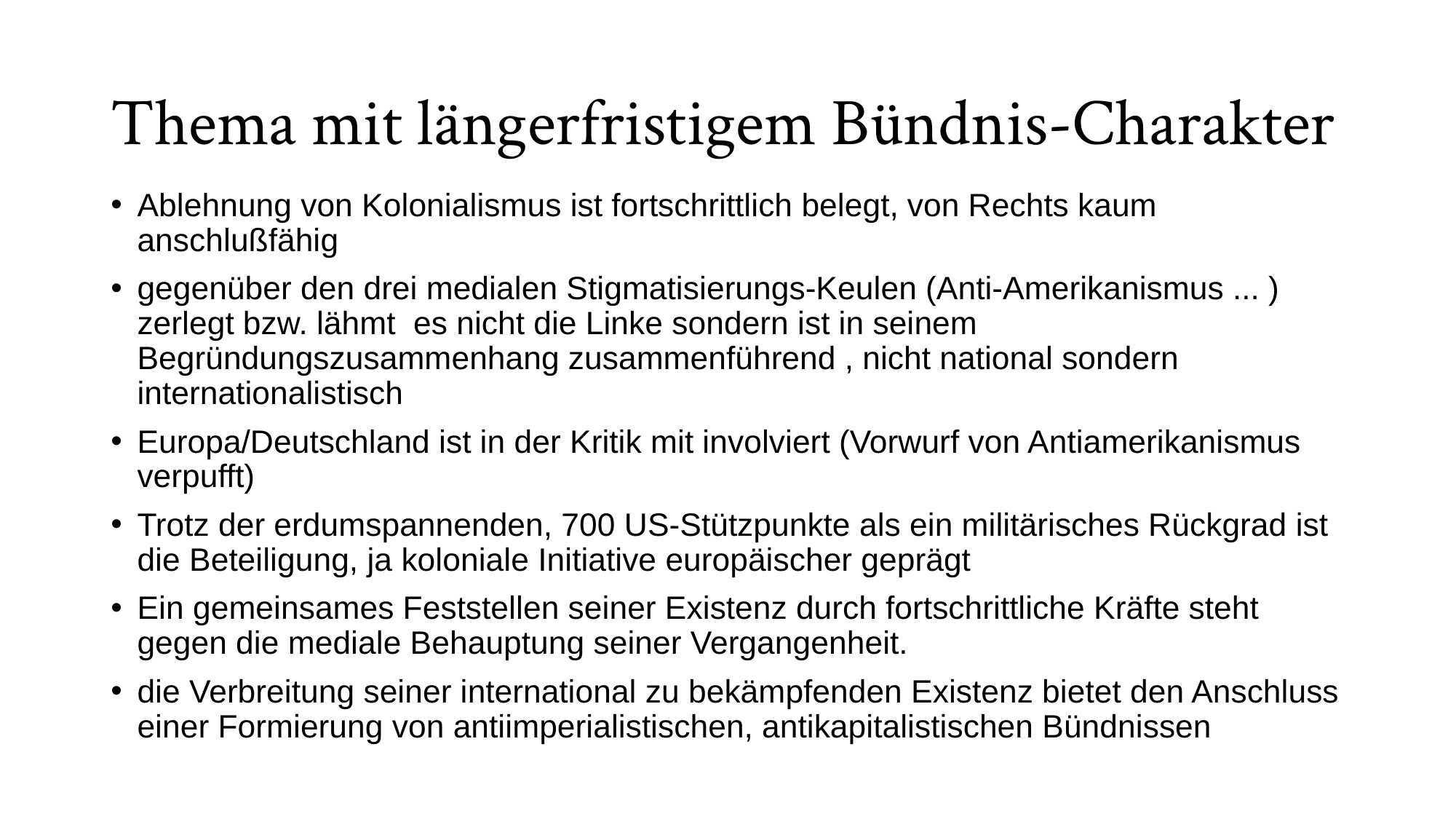

# Thema mit längerfristigem Bündnis-Charakter
Ablehnung von Kolonialismus ist fortschrittlich belegt, von Rechts kaum anschlußfähig
gegenüber den drei medialen Stigmatisierungs-Keulen (Anti-Amerikanismus ... ) zerlegt bzw. lähmt  es nicht die Linke sondern ist in seinem Begründungszusammenhang zusammenführend , nicht national sondern internationalistisch
Europa/Deutschland ist in der Kritik mit involviert (Vorwurf von Antiamerikanismus verpufft)
Trotz der erdumspannenden, 700 US-Stützpunkte als ein militärisches Rückgrad ist die Beteiligung, ja koloniale Initiative europäischer geprägt
Ein gemeinsames Feststellen seiner Existenz durch fortschrittliche Kräfte steht gegen die mediale Behauptung seiner Vergangenheit.
die Verbreitung seiner international zu bekämpfenden Existenz bietet den Anschluss einer Formierung von antiimperialistischen, antikapitalistischen Bündnissen